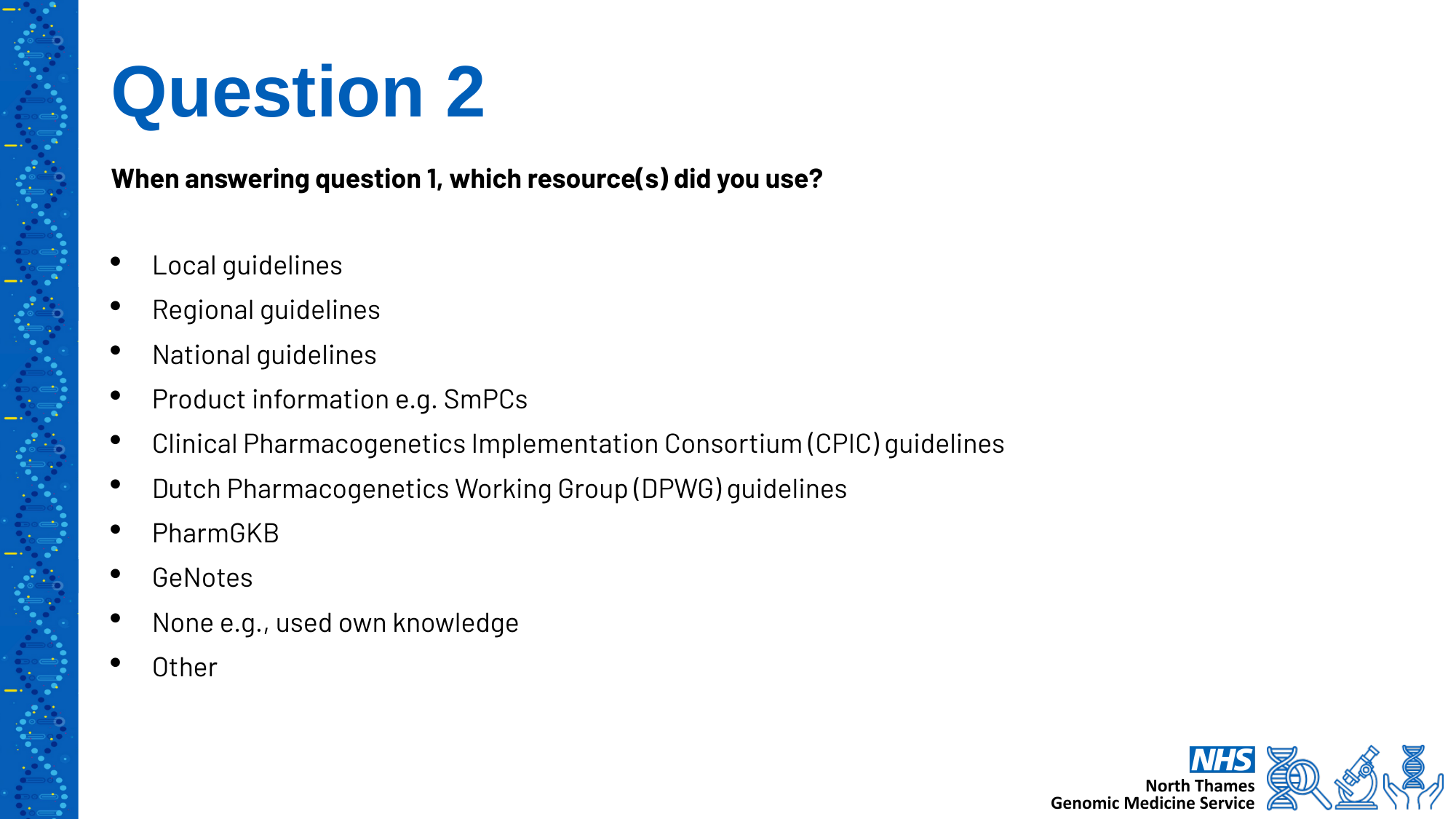

# Question 2
When answering question 1, which resource(s) did you use?

Local guidelines
Regional guidelines
National guidelines
Product information e.g. SmPCs
Clinical Pharmacogenetics Implementation Consortium (CPIC) guidelines
Dutch Pharmacogenetics Working Group (DPWG) guidelines
PharmGKB
GeNotes
None e.g., used own knowledge
Other